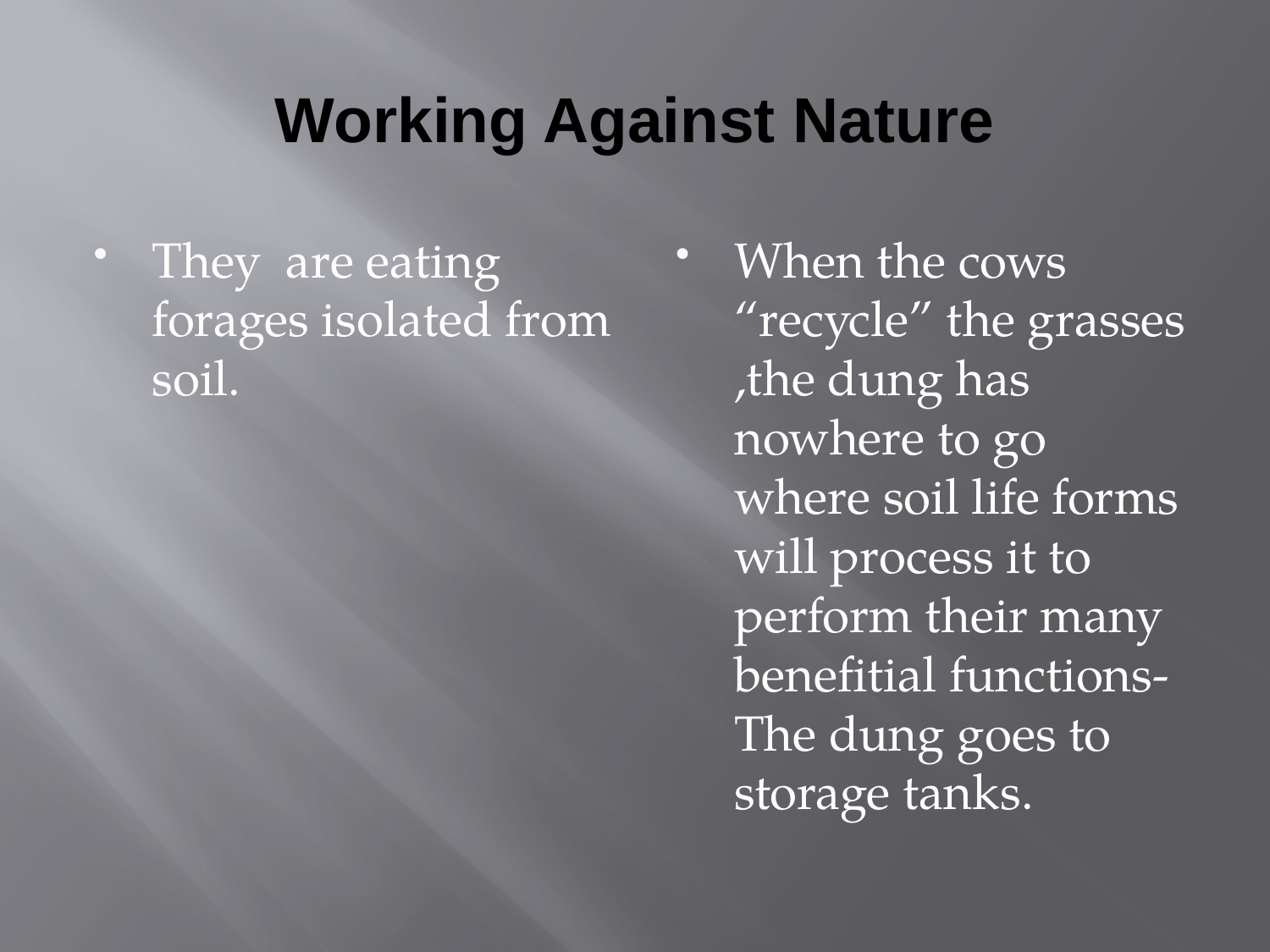

# Working Against Nature
They  are eating forages isolated from soil.

When the cows “recycle” the grasses ,the dung has  nowhere to go where soil life forms will process it to perform their many benefitial functions-The dung goes to storage tanks.